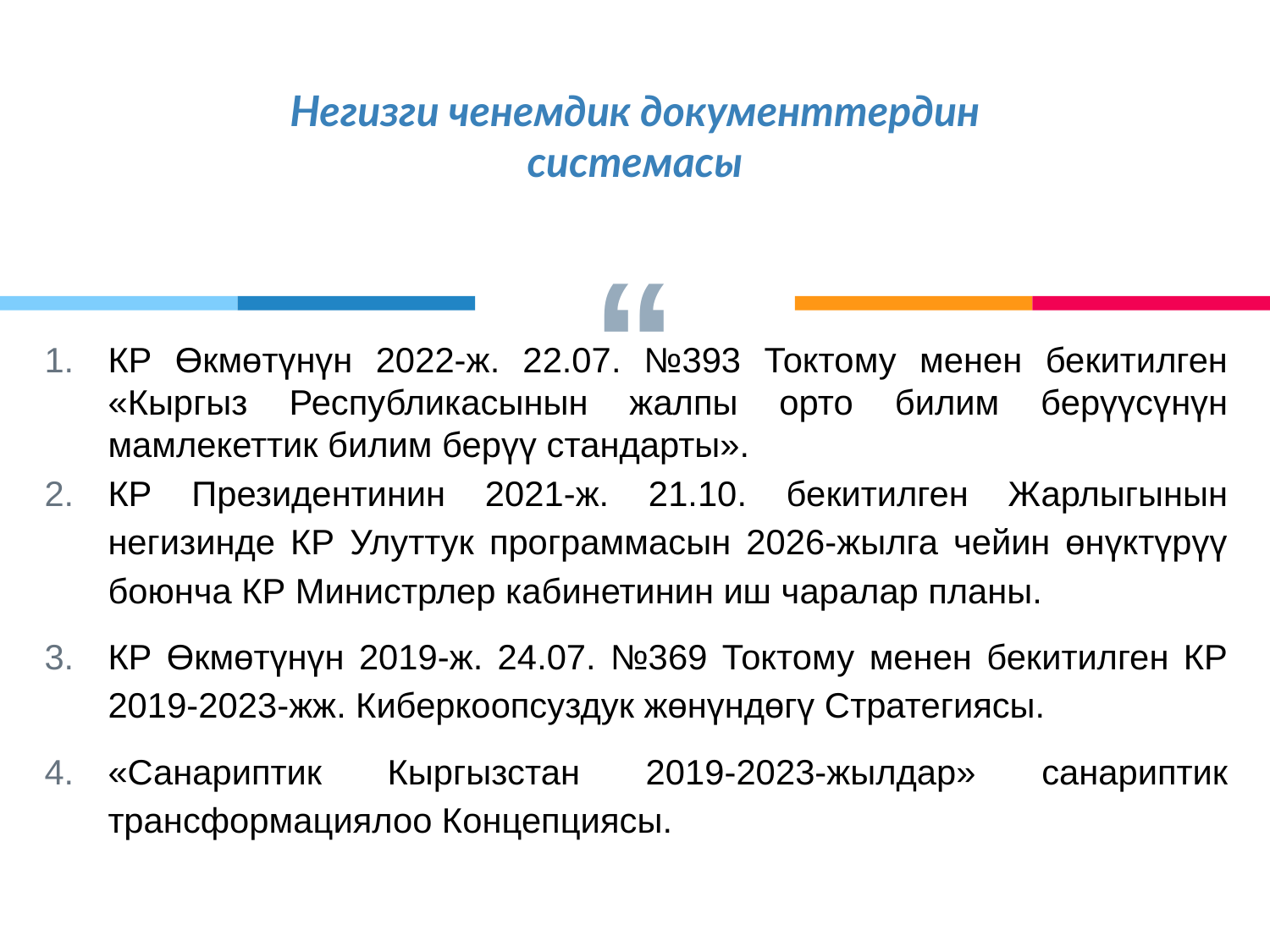

Негизги ченемдик документтердин системасы
КР Өкмөтүнүн 2022-ж. 22.07. №393 Токтому менен бекитилген «Кыргыз Республикасынын жалпы орто билим берүүсүнүн мамлекеттик билим берүү стандарты».
КР Президентинин 2021-ж. 21.10. бекитилген Жарлыгынын негизинде КР Улуттук программасын 2026-жылга чейин өнүктүрүү боюнча КР Министрлер кабинетинин иш чаралар планы.
КР Өкмөтүнүн 2019-ж. 24.07. №369 Токтому менен бекитилген КР 2019-2023-жж. Киберкоопсуздук жөнүндөгү Стратегиясы.
«Санариптик Кыргызстан 2019-2023-жылдар» санариптик трансформациялоо Концепциясы.